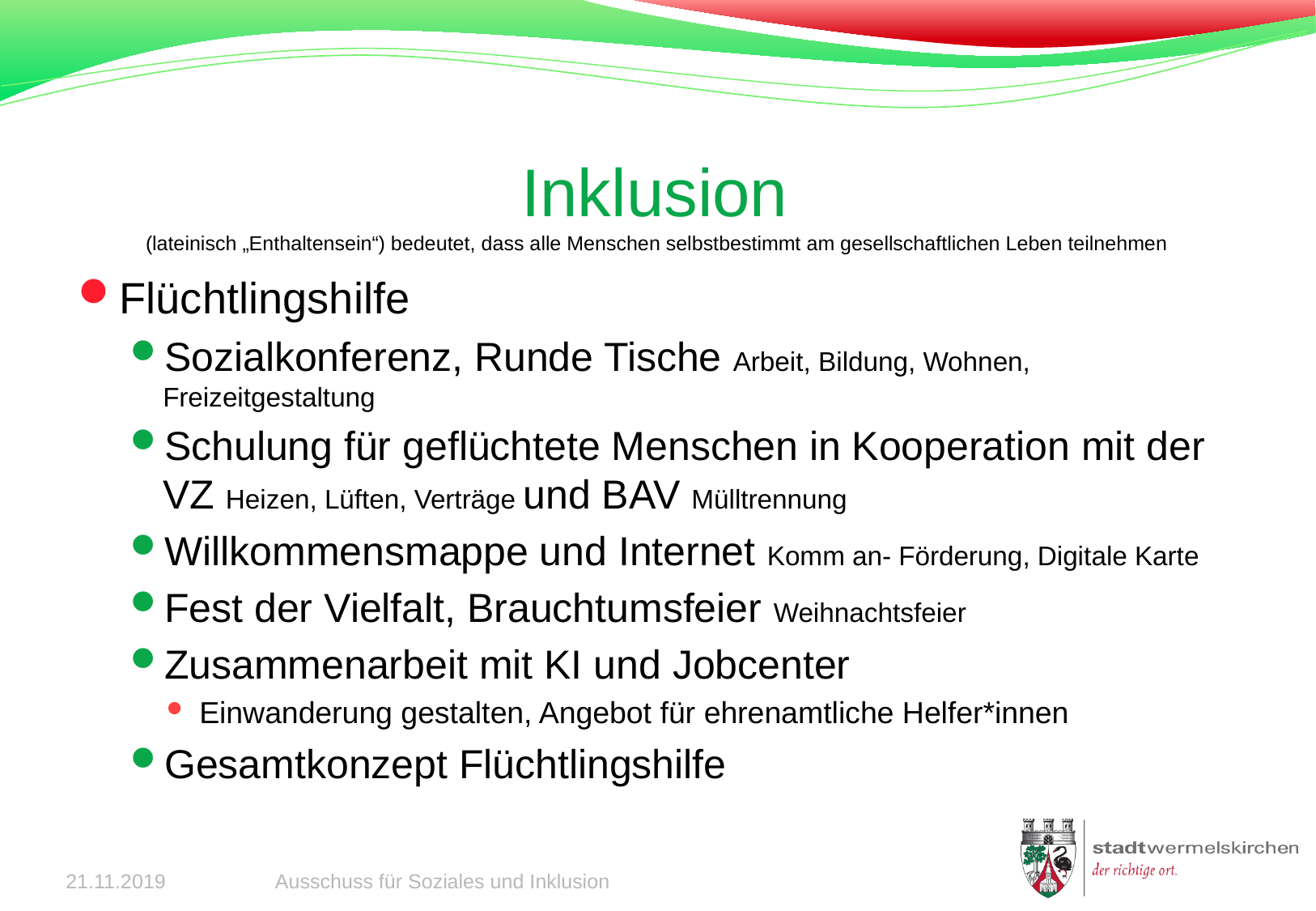

# Inklusion (lateinisch „Enthaltensein“) bedeutet, dass alle Menschen selbstbestimmt am gesellschaftlichen Leben teilnehmen
Flüchtlingshilfe
Sozialkonferenz, Runde Tische Arbeit, Bildung, Wohnen, Freizeitgestaltung
Schulung für geflüchtete Menschen in Kooperation mit der VZ Heizen, Lüften, Verträge und BAV Mülltrennung
Willkommensmappe und Internet Komm an- Förderung, Digitale Karte
Fest der Vielfalt, Brauchtumsfeier Weihnachtsfeier
Zusammenarbeit mit KI und Jobcenter
Einwanderung gestalten, Angebot für ehrenamtliche Helfer*innen
Gesamtkonzept Flüchtlingshilfe

21.11.2019
Ausschuss für Soziales und Inklusion